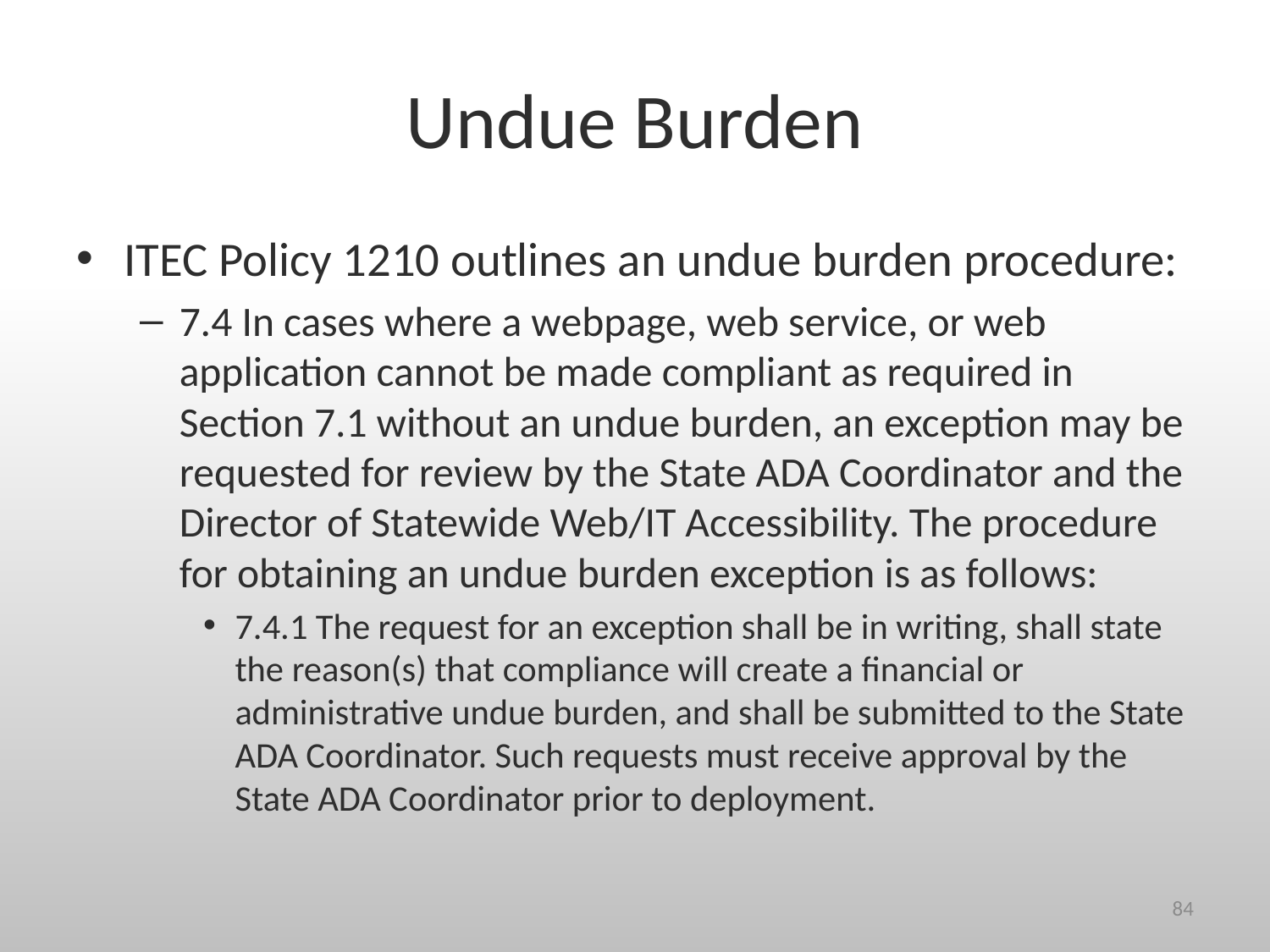

# Undue Burden
ITEC Policy 1210 outlines an undue burden procedure:
7.4 In cases where a webpage, web service, or web application cannot be made compliant as required in Section 7.1 without an undue burden, an exception may be requested for review by the State ADA Coordinator and the Director of Statewide Web/IT Accessibility. The procedure for obtaining an undue burden exception is as follows:
7.4.1 The request for an exception shall be in writing, shall state the reason(s) that compliance will create a financial or administrative undue burden, and shall be submitted to the State ADA Coordinator. Such requests must receive approval by the State ADA Coordinator prior to deployment.
84